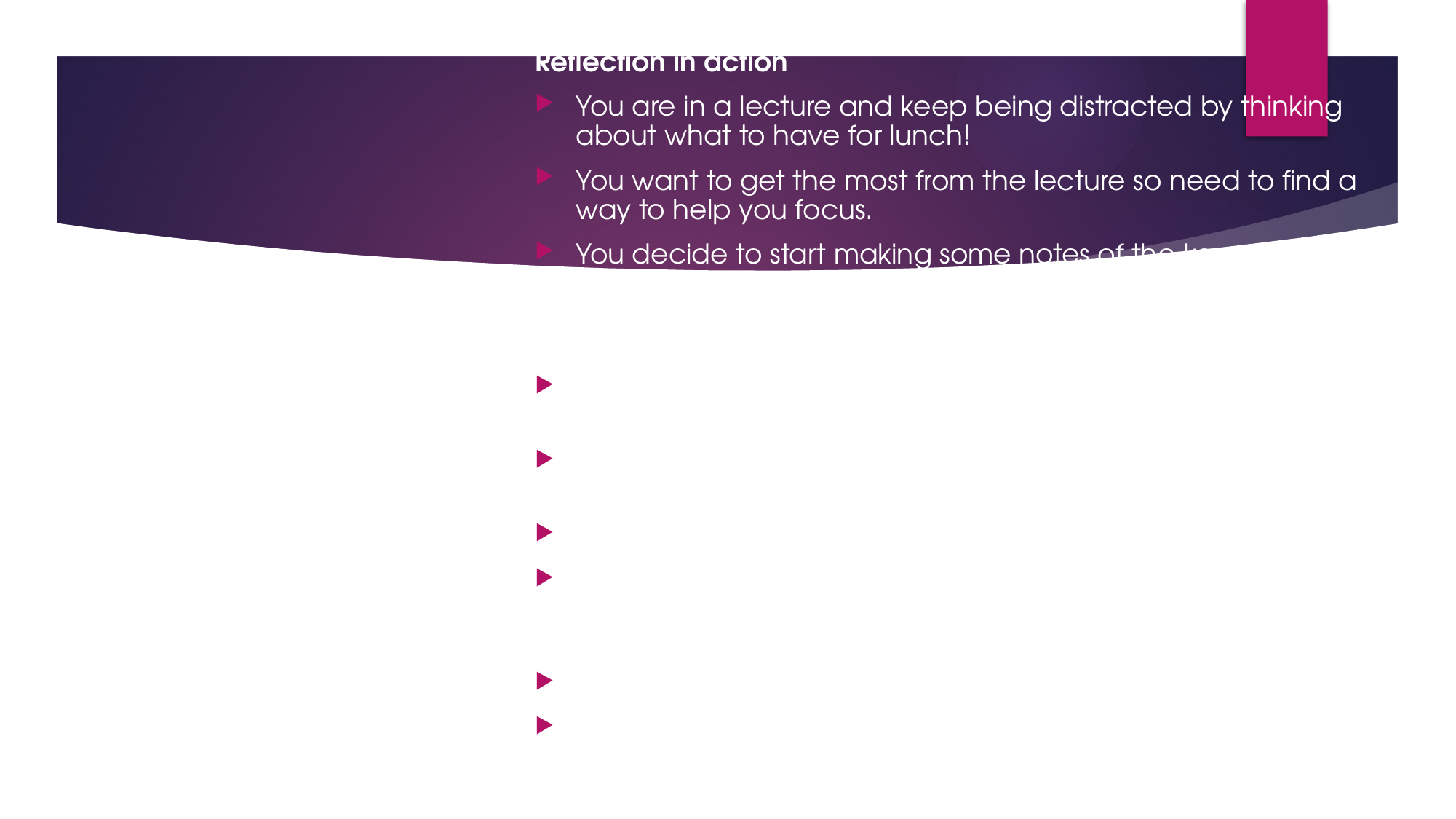

# Schon’s model in practice (an example)
Reflection in action
You are in a lecture and keep being distracted by thinking about what to have for lunch!
You want to get the most from the lecture so need to find a way to help you focus.
You decide to start making some notes of the key points.

Reflection on action
You notice that sometimes after a lecture you can’t remember what was covered.
You find out about the lecture topic in advance and write down some questions you want answered.
You make notes during the lecture to help you focus.
You arrange to go for a coffee after the lecture and talk with your peers about what was presented, to help you understand and form your own opinions.
You file your lecture notes and any handouts.
You can put these models into practice through reflective writing.